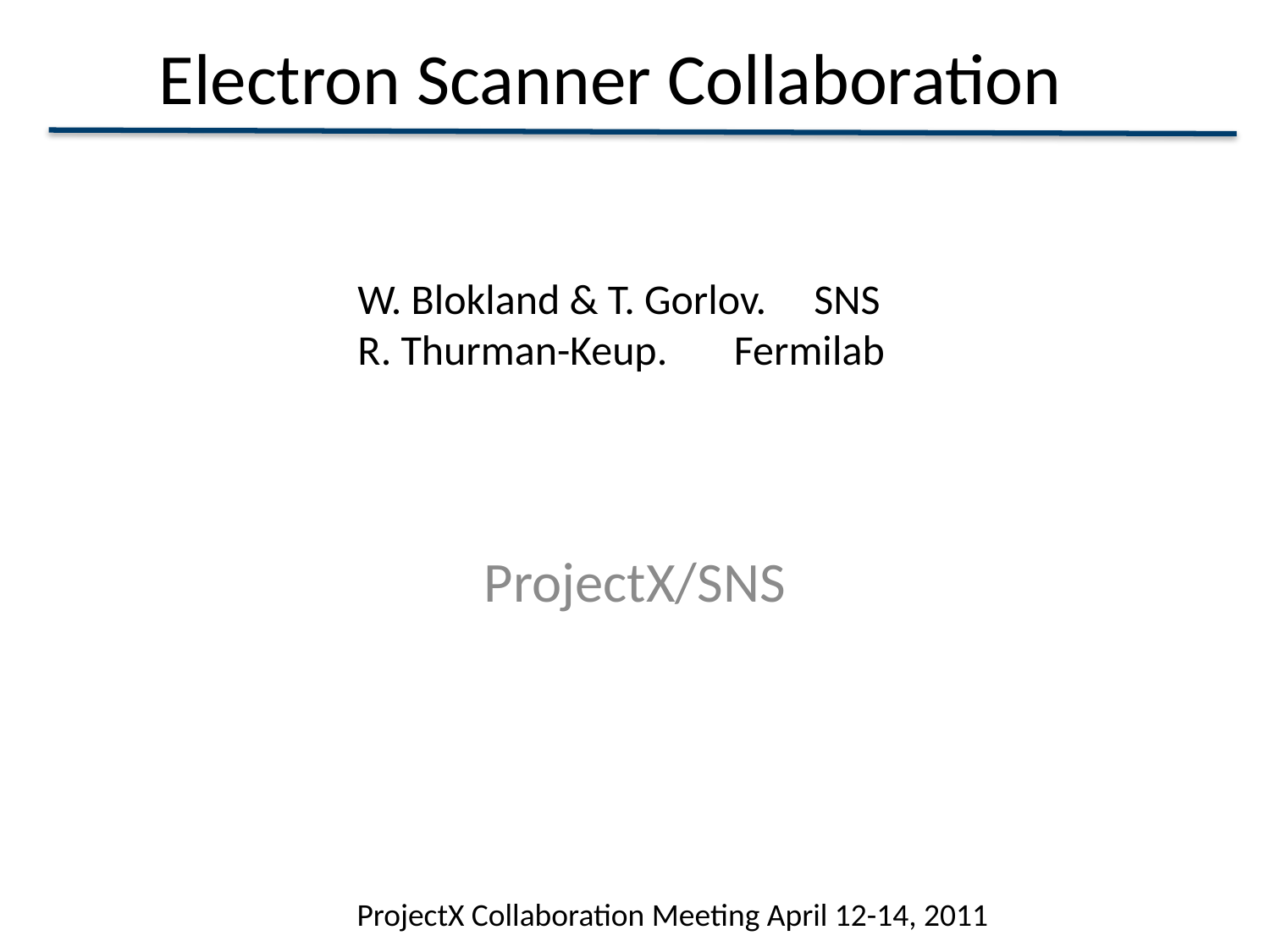

# Electron Scanner Collaboration
W. Blokland & T. Gorlov.     SNS
R. Thurman-Keup.       Fermilab

ProjectX/SNS
ProjectX Collaboration Meeting April 12-14, 2011